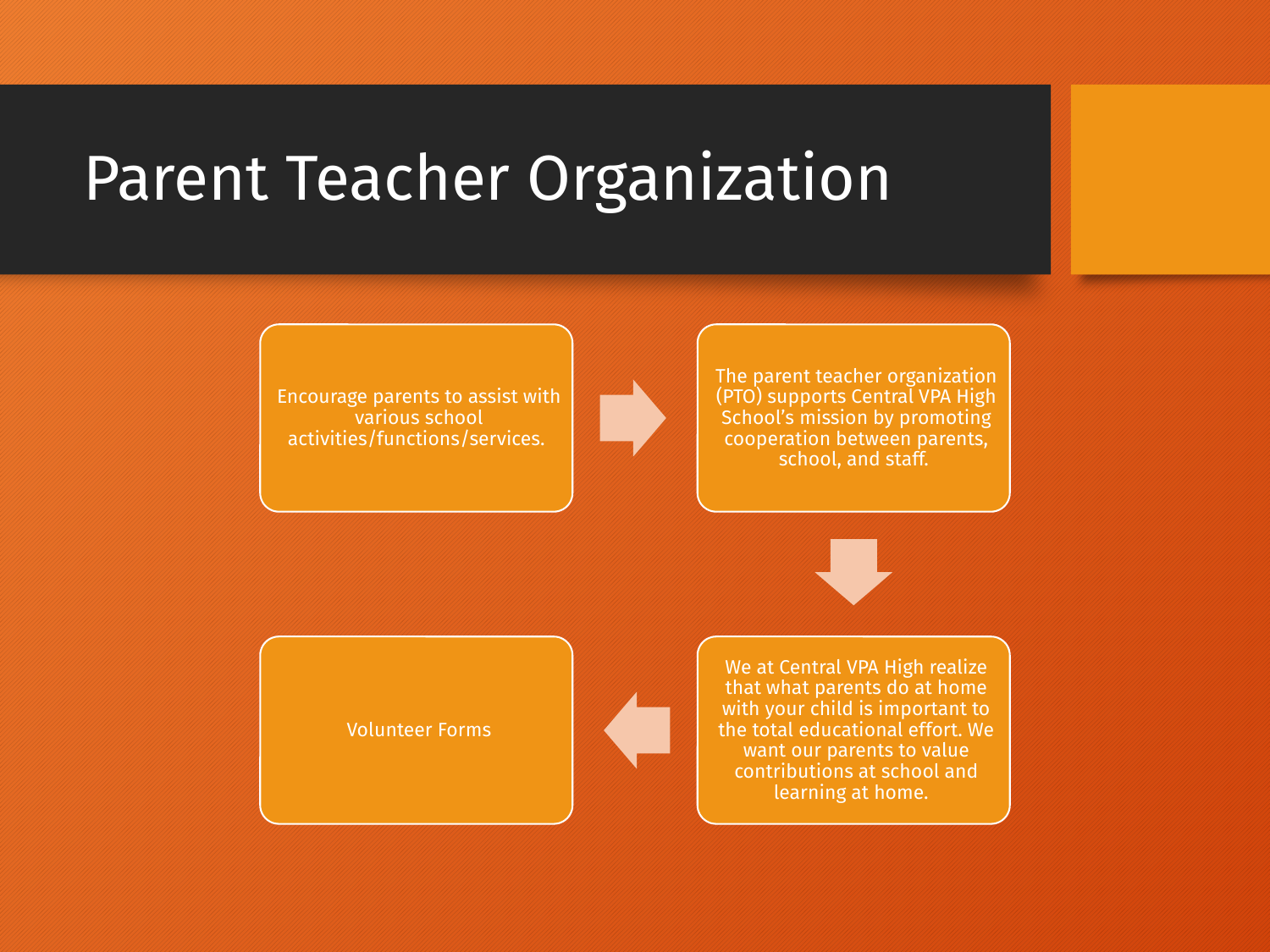

# Parent Teacher Organization
Encourage parents to assist with various school activities/functions/services.

The parent teacher organization (PTO) supports Central VPA High School’s mission by promoting cooperation between parents, school, and staff.

We at Central VPA High realize that what parents do at home with your child is important to the total educational effort. We want our parents to value contributions at school and learning at home.

Volunteer Forms